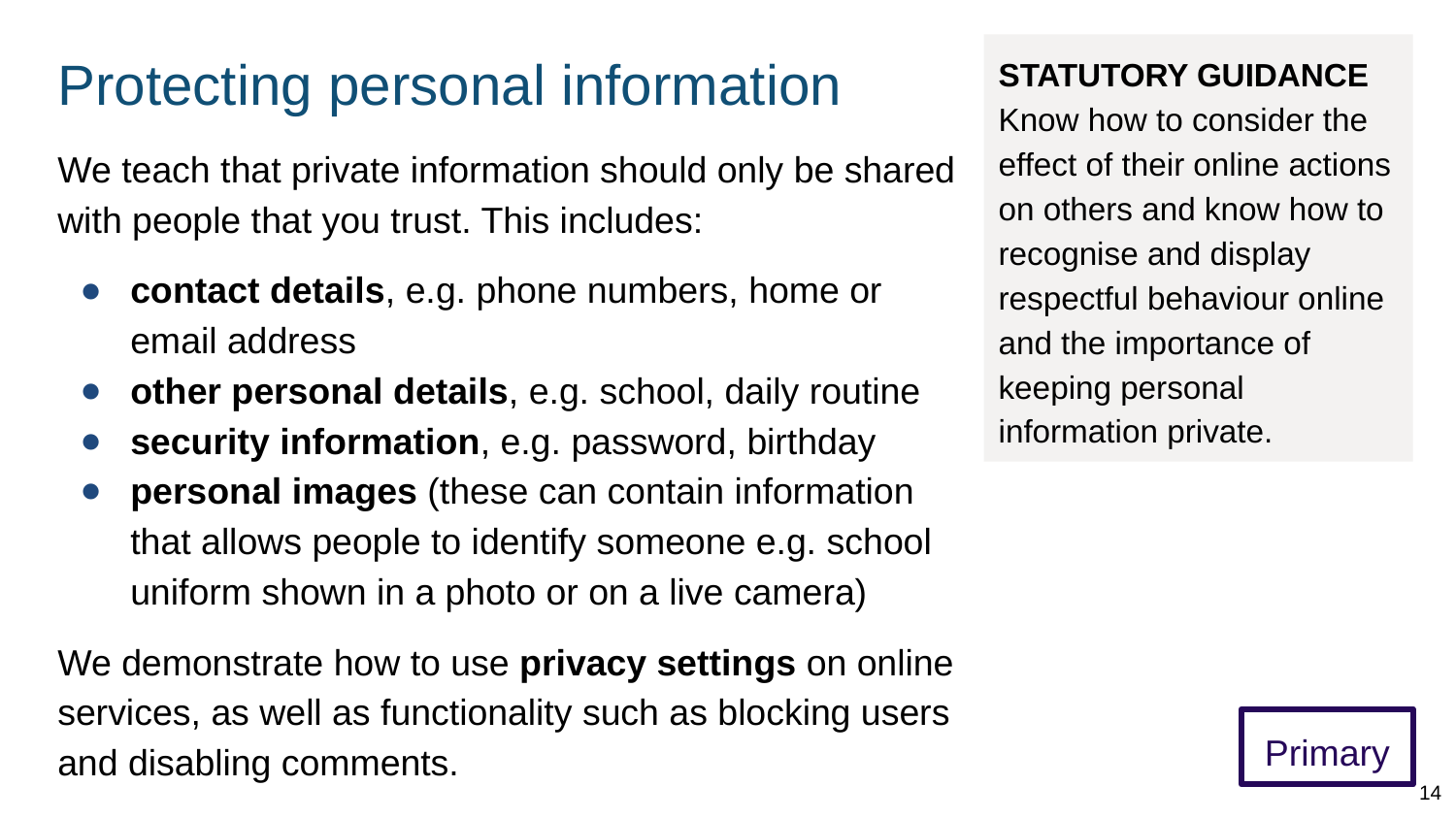

# Protecting personal information
STATUTORY GUIDANCE
Know how to consider the effect of their online actions on others and know how to recognise and display respectful behaviour online and the importance of keeping personal information private.

We teach that private information should only be shared with people that you trust. This includes:
contact details, e.g. phone numbers, home or email address
other personal details, e.g. school, daily routine
security information, e.g. password, birthday
personal images (these can contain information that allows people to identify someone e.g. school uniform shown in a photo or on a live camera)
We demonstrate how to use privacy settings on online services, as well as functionality such as blocking users and disabling comments.

Primary
14